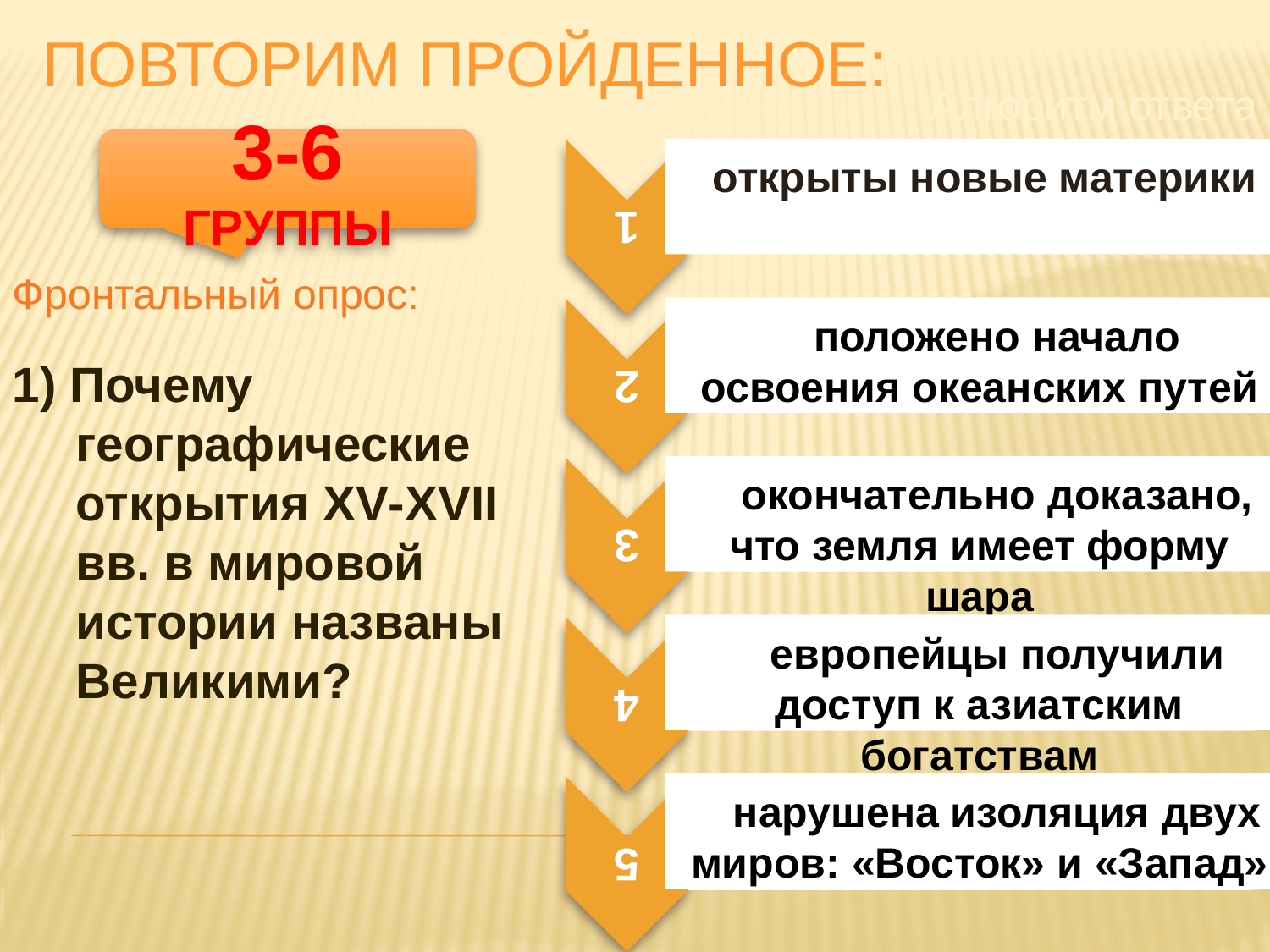

# Повторим пройденное:
   положено начало освоения океанских путей
Алгоритм ответа
3-6 группы
1

2

3

4
5
   открыты новые материки

   окончательно доказано, что земля имеет форму шара
Фронтальный опрос:
1) Почему географические открытия XV-XVII вв. в мировой истории названы Великими?

   европейцы получили доступ к азиатским богатствам
   нарушена изоляция двух миров: «Восток» и «Запад»